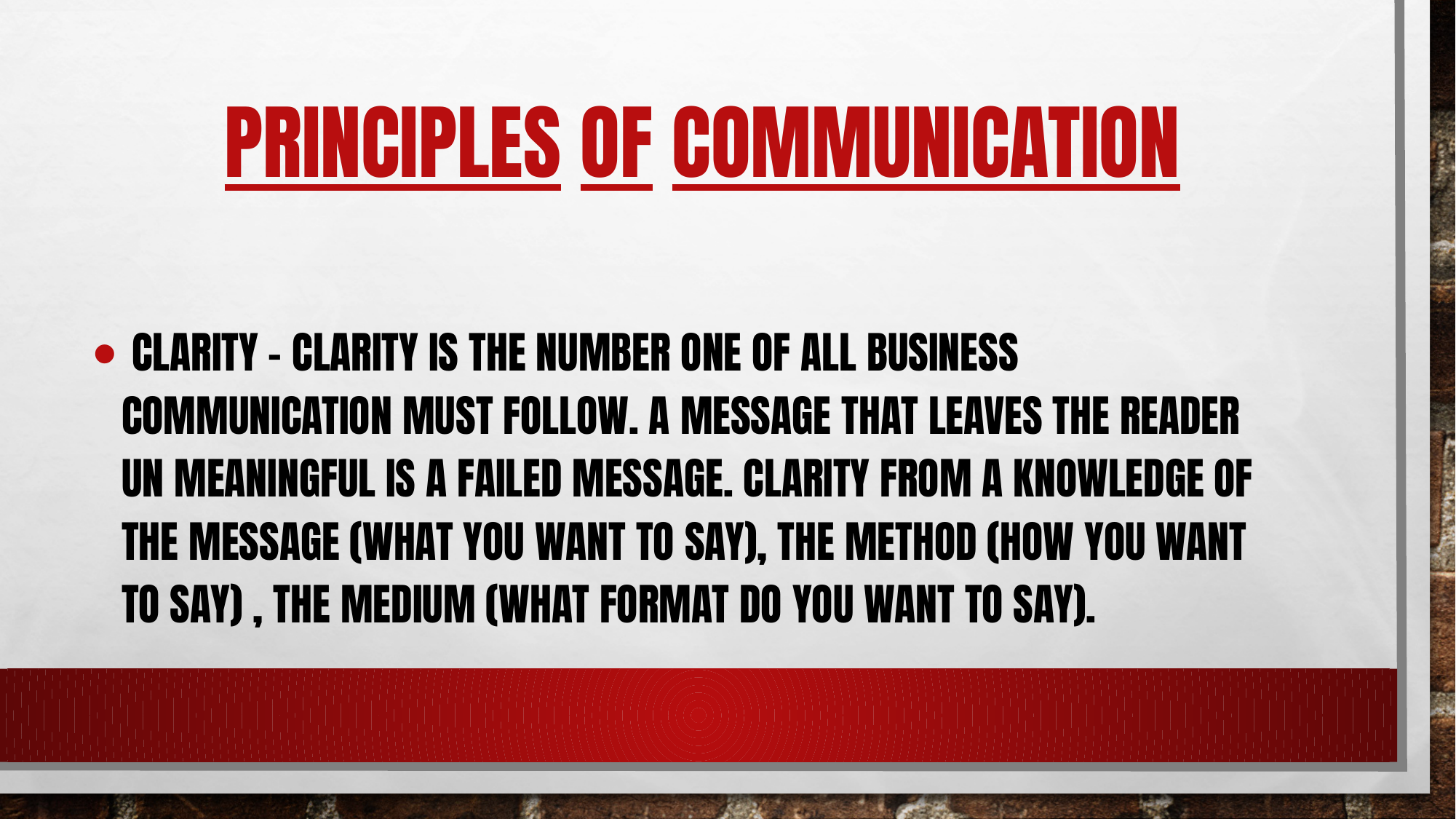

# Principles of communication
 Clarity – clarity is the number one of all business communication must follow. A message that leaves the reader un meaningful is a failed message. Clarity from a knowledge of the message (what you want to say), the method (how you want to say) , the medium (what format do you want to say).